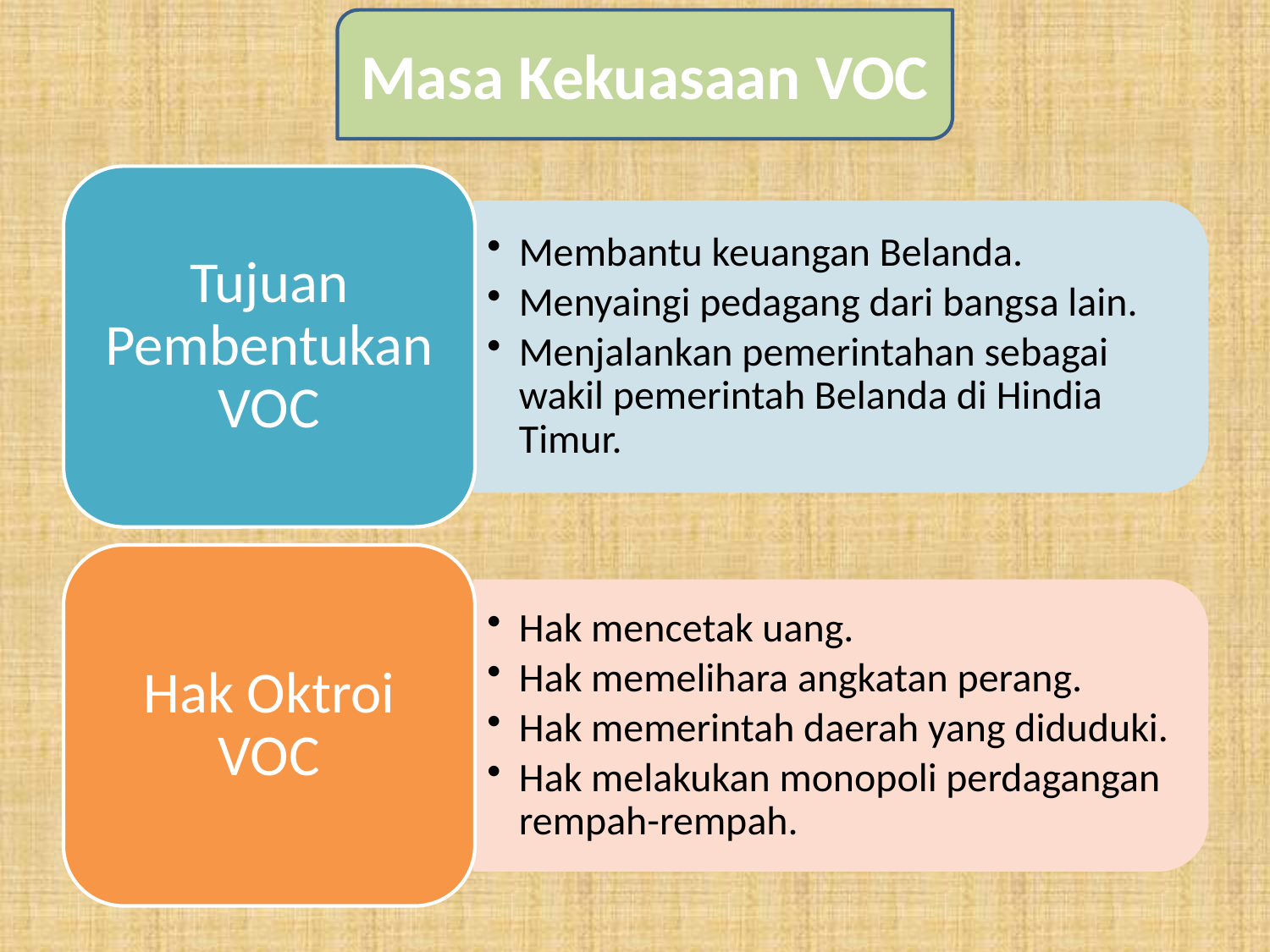

Masa Kekuasaan VOC

Tujuan Pembentukan VOC

Membantu keuangan Belanda.
Menyaingi pedagang dari bangsa lain.
Menjalankan pemerintahan sebagai wakil pemerintah Belanda di Hindia Timur.

Hak Oktroi VOC

Hak mencetak uang.
Hak memelihara angkatan perang.
Hak memerintah daerah yang diduduki.
Hak melakukan monopoli perdagangan rempah-rempah.